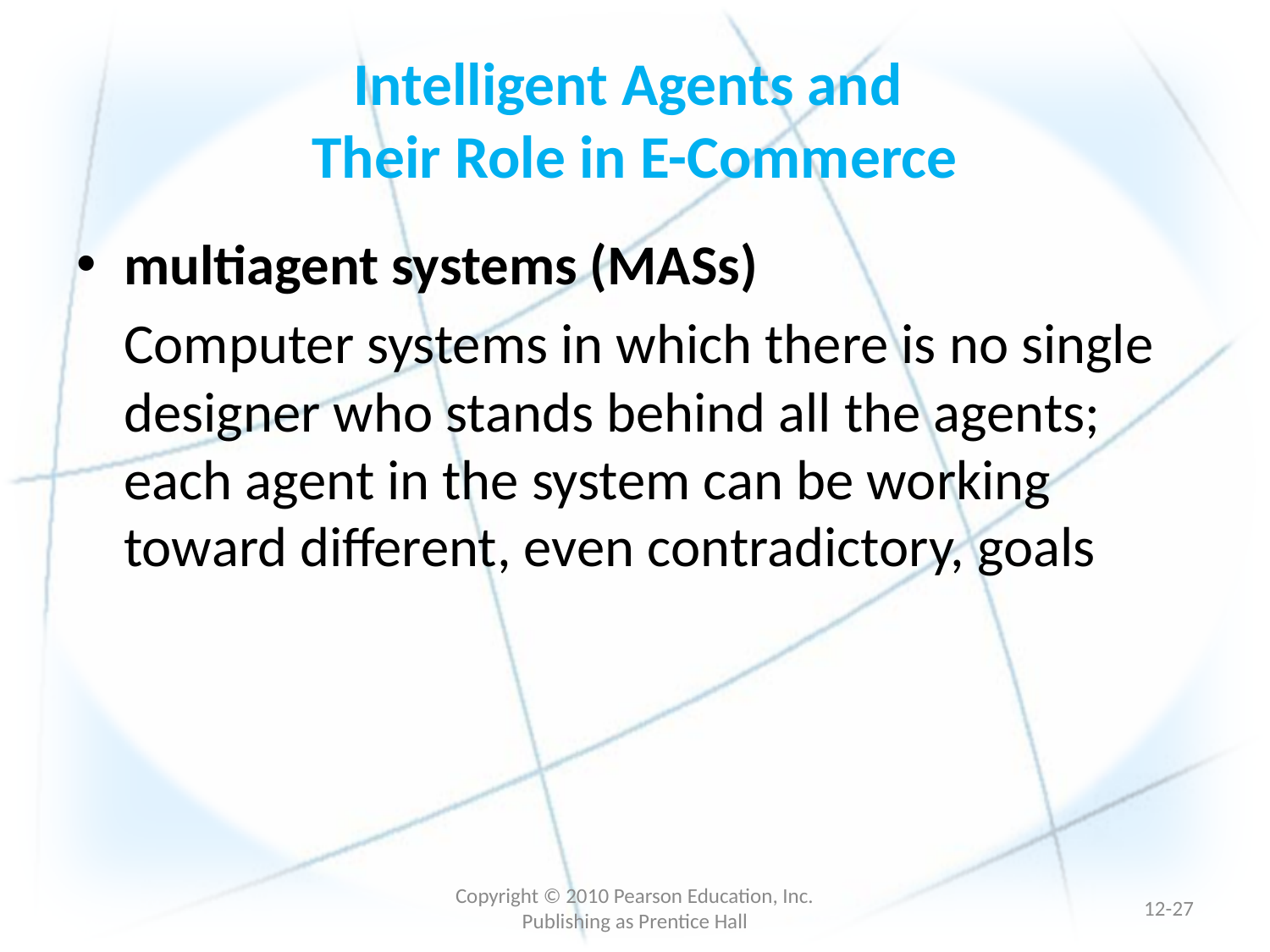

# Intelligent Agents and Their Role in E-Commerce
multiagent systems (MASs)
	Computer systems in which there is no single designer who stands behind all the agents; each agent in the system can be working toward different, even contradictory, goals

Copyright © 2010 Pearson Education, Inc. Publishing as Prentice Hall
12-27